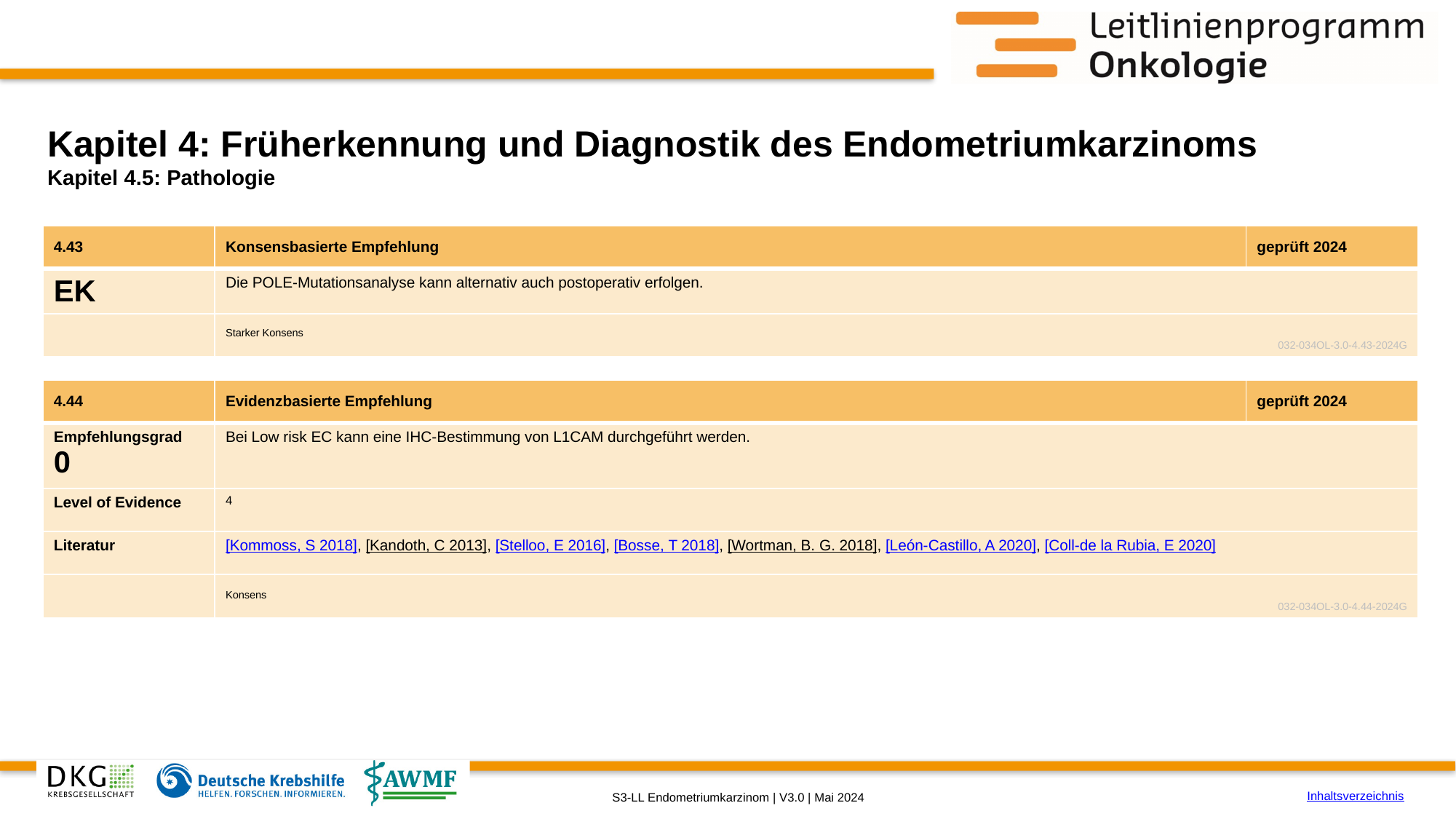

# Kapitel 4: Früherkennung und Diagnostik des Endometriumkarzinoms
Kapitel 4.5: Pathologie
| 4.43 | Konsensbasierte Empfehlung | geprüft 2024 |
| --- | --- | --- |
| EK | Die POLE-Mutationsanalyse kann alternativ auch postoperativ erfolgen. |  |
|  | Starker Konsens 032-034OL-3.0-4.43-2024G |  |
| 4.44 | Evidenzbasierte Empfehlung | geprüft 2024 |
| --- | --- | --- |
| Empfehlungsgrad 0 | Bei Low risk EC kann eine IHC-Bestimmung von L1CAM durchgeführt werden. |  |
| Level of Evidence | 4 |  |
| Literatur | [Kommoss, S 2018], [Kandoth, C 2013], [Stelloo, E 2016], [Bosse, T 2018], [Wortman, B. G. 2018], [León-Castillo, A 2020], [Coll-de la Rubia, E 2020] |  |
|  | Konsens 032-034OL-3.0-4.44-2024G |  |
Inhaltsverzeichnis
S3-LL Endometriumkarzinom | V3.0 | Mai 2024